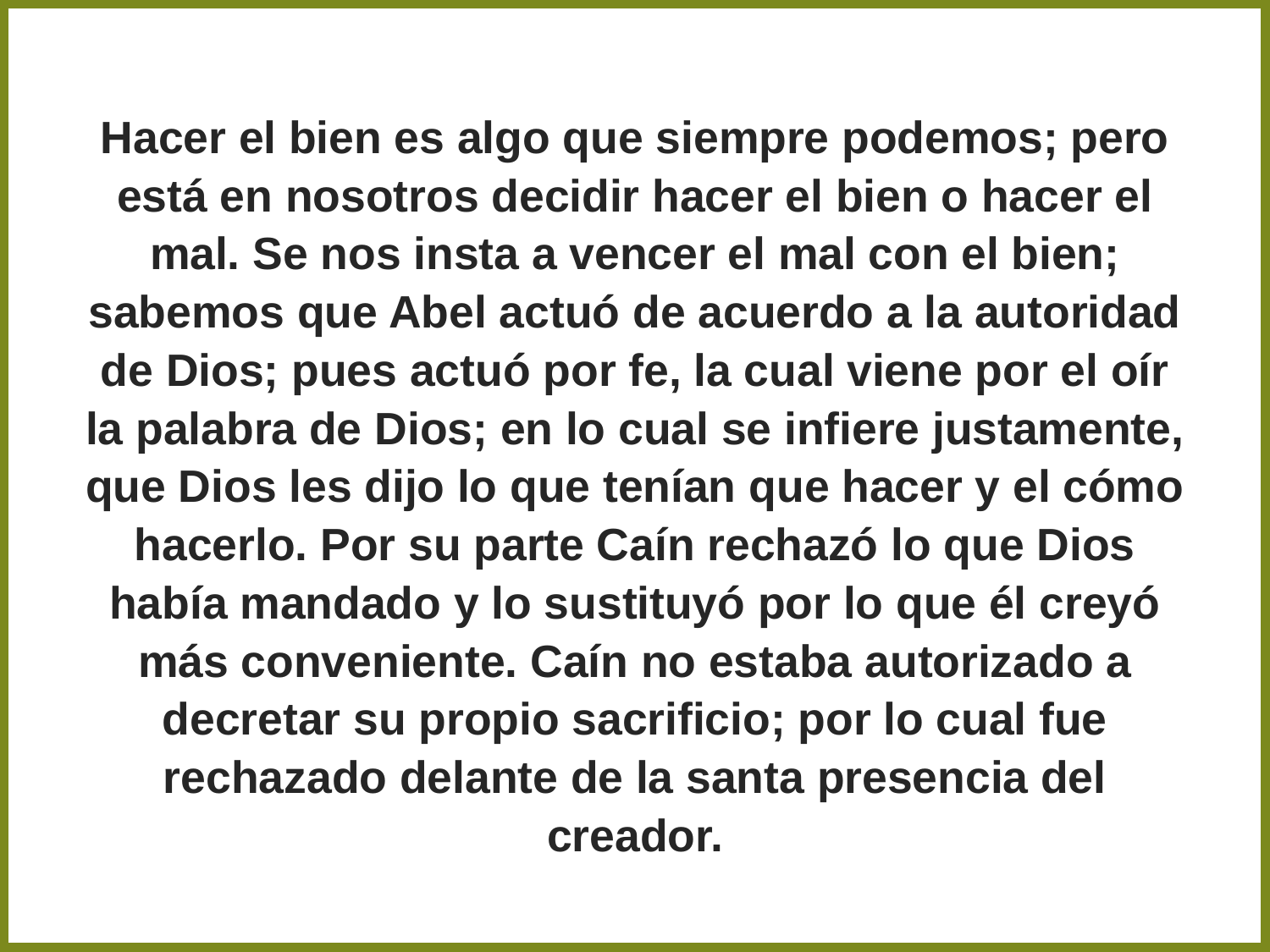

Hacer el bien es algo que siempre podemos; pero está en nosotros decidir hacer el bien o hacer el mal. Se nos insta a vencer el mal con el bien; sabemos que Abel actuó de acuerdo a la autoridad de Dios; pues actuó por fe, la cual viene por el oír la palabra de Dios; en lo cual se infiere justamente, que Dios les dijo lo que tenían que hacer y el cómo hacerlo. Por su parte Caín rechazó lo que Dios había mandado y lo sustituyó por lo que él creyó más conveniente. Caín no estaba autorizado a decretar su propio sacrificio; por lo cual fue rechazado delante de la santa presencia del creador.